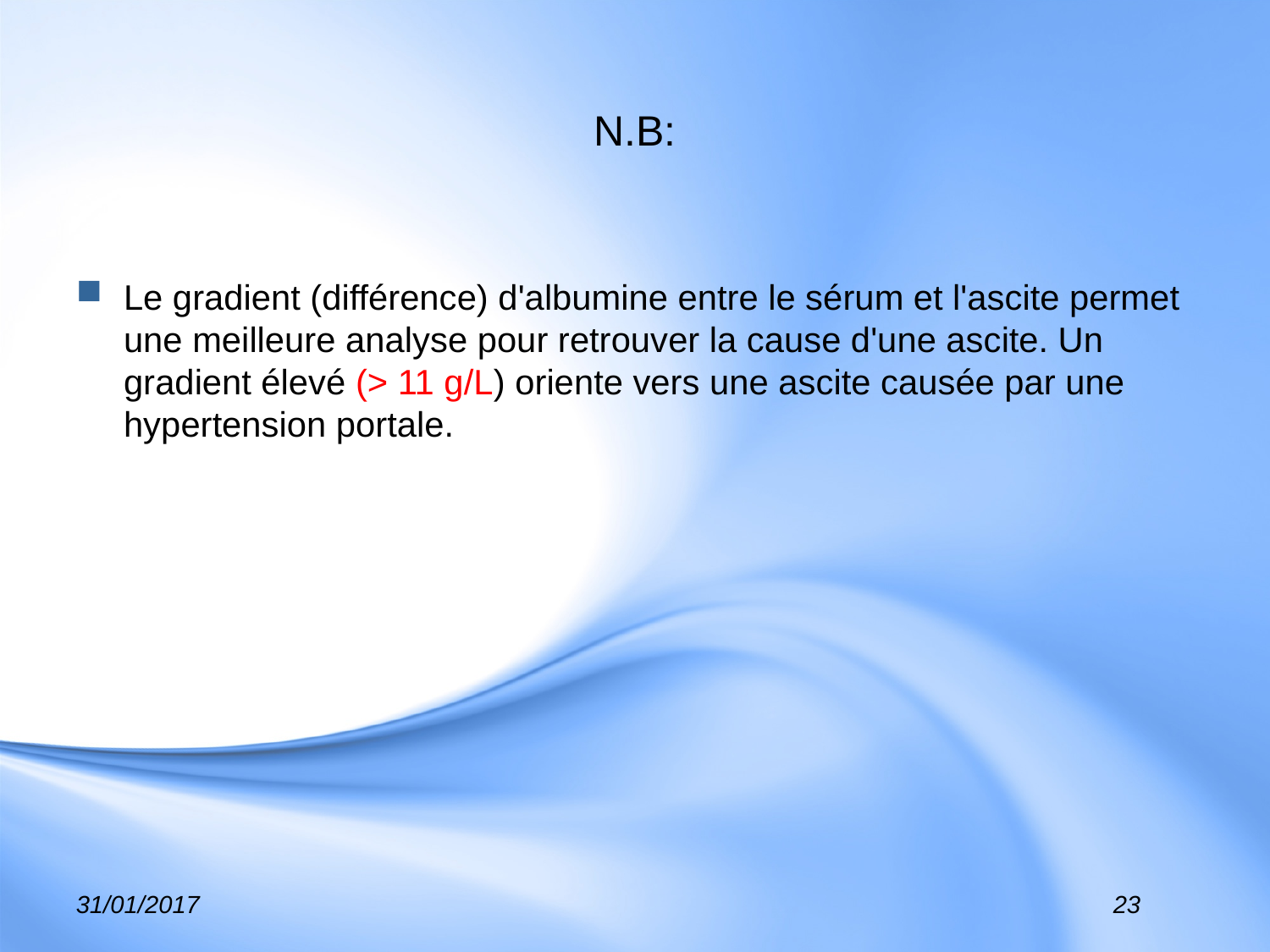

# N.B:
Le gradient (différence) d'albumine entre le sérum et l'ascite permet une meilleure analyse pour retrouver la cause d'une ascite. Un gradient élevé (> 11 g/L) oriente vers une ascite causée par une hypertension portale.

31/01/2017
23